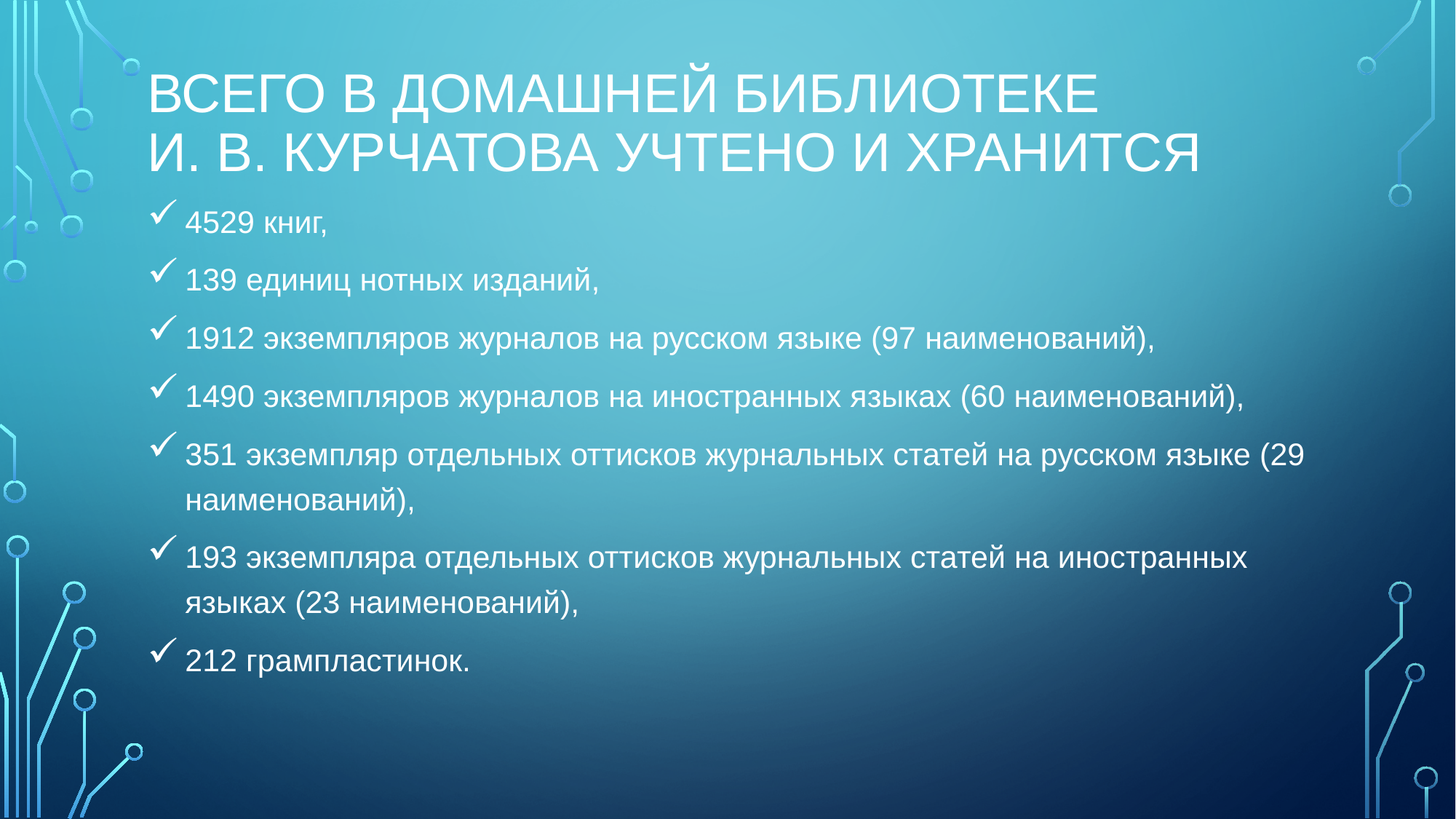

# Всего в домашней библиотеке И. В. Курчатова учтено и хранится
4529 книг,
139 единиц нотных изданий,
1912 экземпляров журналов на русском языке (97 наименований),
1490 экземпляров журналов на иностранных языках (60 наименований),
351 экземпляр отдельных оттисков журнальных статей на русском языке (29 наименований),
193 экземпляра отдельных оттисков журнальных статей на иностранных языках (23 наименований),
212 грампластинок.